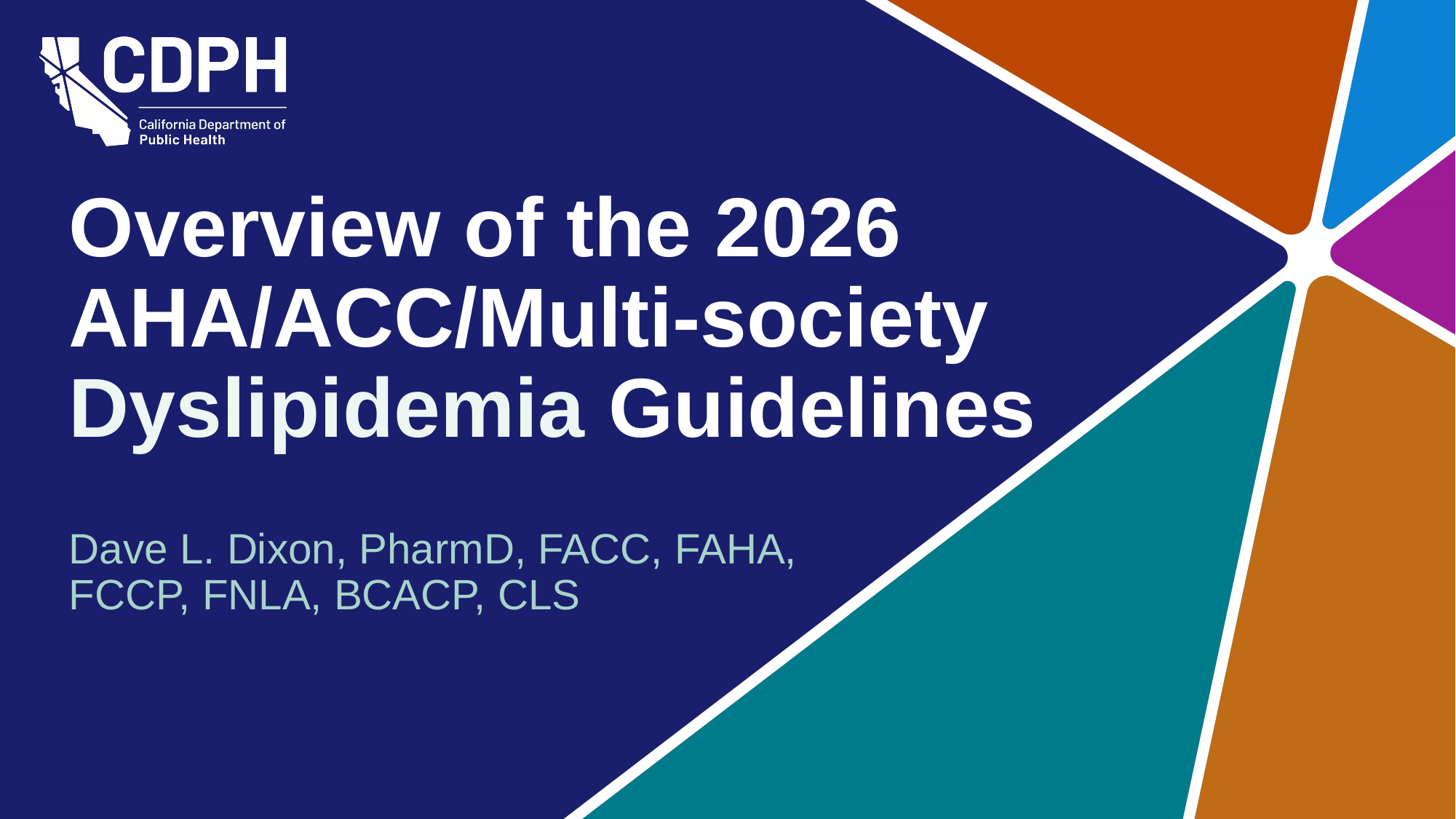

# Overview of the 2026 AHA/ACC/Multi-society Dyslipidemia Guidelines
Dave L. Dixon, PharmD, FACC, FAHA, FCCP, FNLA, BCACP, CLS